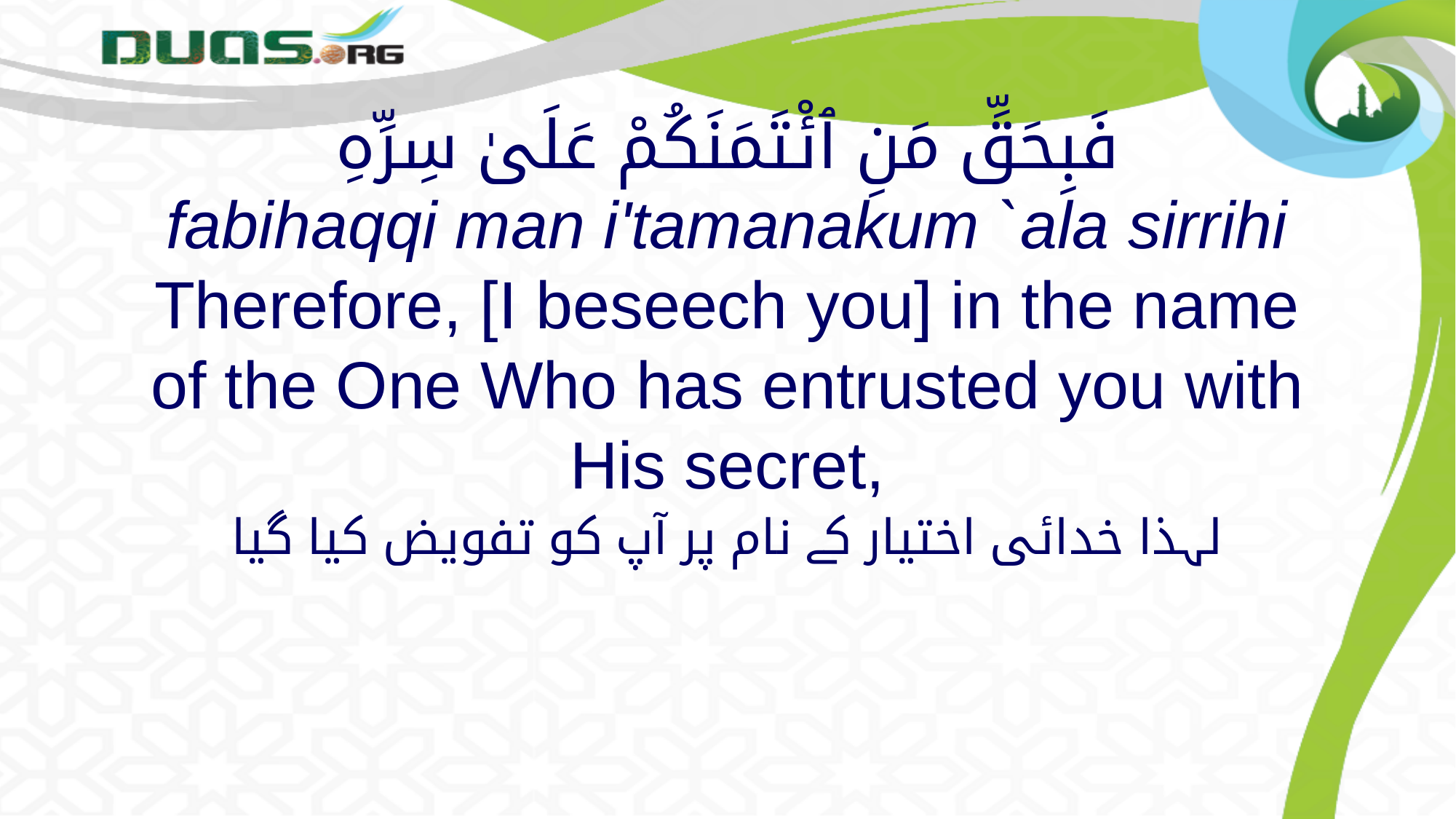

# فَبِحَقِّ مَنِ ٱئْتَمَنَكُمْ عَلَىٰ سِرِّهِ fabihaqqi man i'tamanakum `ala sirrihi Therefore, [I beseech you] in the name of the One Who has entrusted you with His secret,
لہذا خدائی اختیار کے نام پر آپ کو تفویض کیا گیا